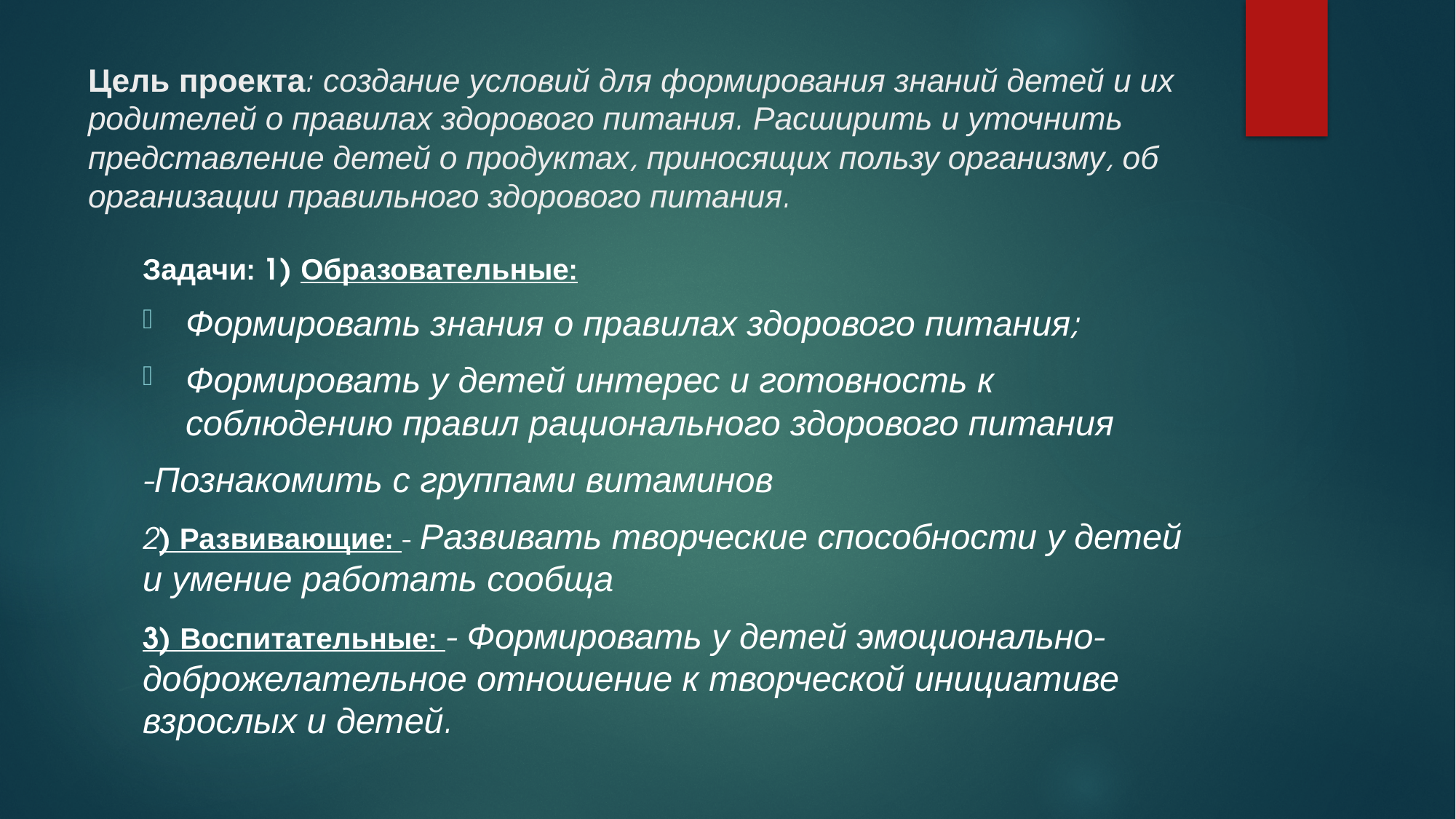

# Цель проекта: создание условий для формирования знаний детей и их родителей о правилах здорового питания. Расширить и уточнить представление детей о продуктах, приносящих пользу организму, об организации правильного здорового питания.
Задачи: 1) Образовательные:
Формировать знания о правилах здорового питания;
Формировать у детей интерес и готовность к соблюдению правил рационального здорового питания
-Познакомить с группами витаминов
2) Развивающие: - Развивать творческие способности у детей и умение работать сообща
3) Воспитательные: - Формировать у детей эмоционально-доброжелательное отношение к творческой инициативе взрослых и детей.